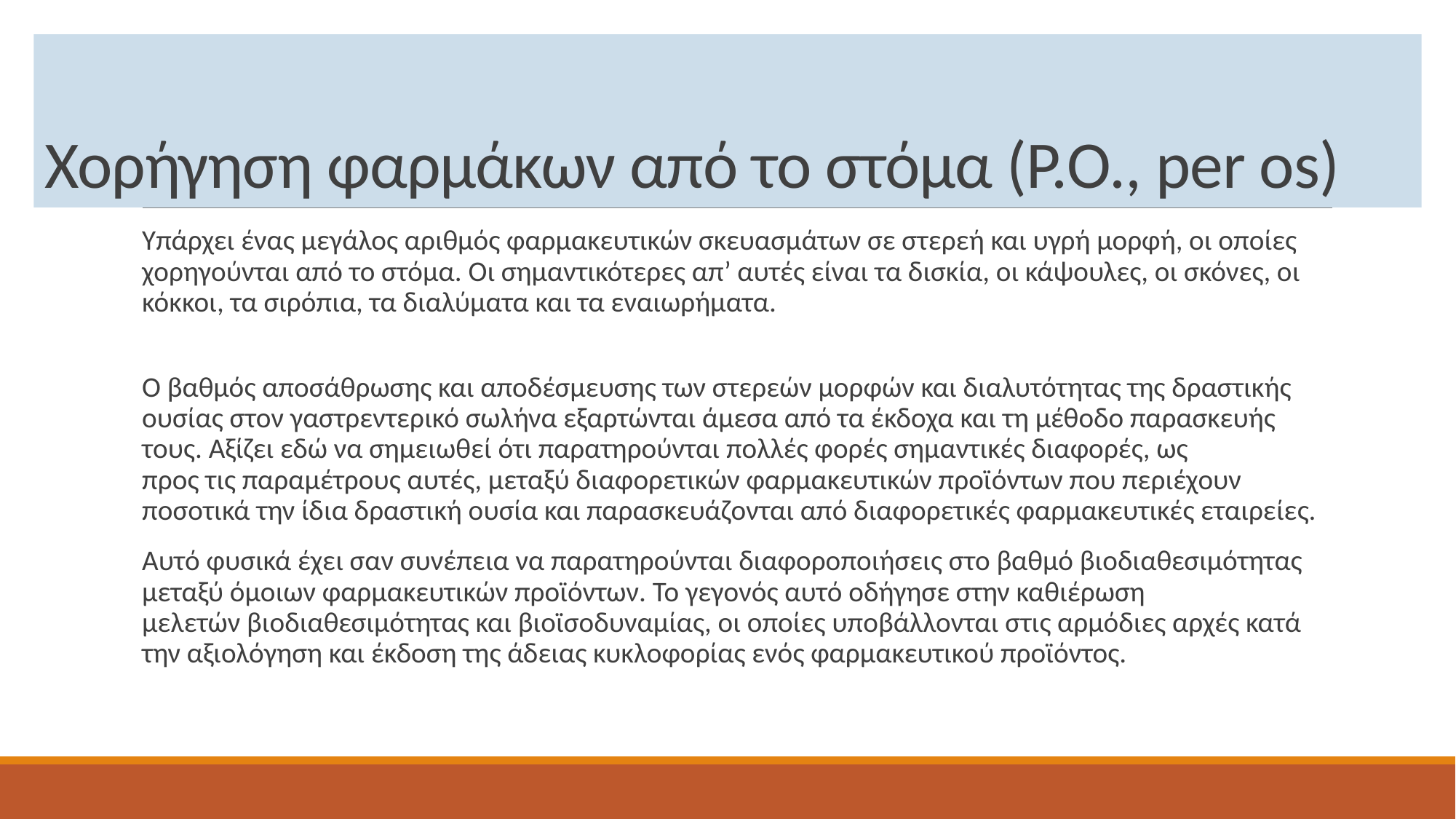

# Χορήγηση φαρμάκων από το στόμα (P.O., per os)
Υπάρχει ένας μεγάλος αριθμός φαρμακευτικών σκευασμάτων σε στερεή και υγρή μορφή, οι οποίες χορηγούνται από το στόμα. Οι σημαντικότερες απ’ αυτές είναι τα δισκία, οι κάψουλες, οι σκόνες, οι κόκκοι, τα σιρόπια, τα διαλύματα και τα εναιωρήματα.
Ο βαθμός αποσάθρωσης και αποδέσμευσης των στερεών μορφών και διαλυτότητας της δραστικής ουσίας στον γαστρεντερικό σωλήνα εξαρτώνται άμεσα από τα έκδοχα και τη μέθοδο παρασκευής τους. Αξίζει εδώ να σημειωθεί ότι παρατηρούνται πολλές φορές σημαντικές διαφορές, ως
προς τις παραμέτρους αυτές, μεταξύ διαφορετικών φαρμακευτικών προϊόντων που περιέχουν
ποσοτικά την ίδια δραστική ουσία και παρασκευάζονται από διαφορετικές φαρμακευτικές εταιρείες.
Αυτό φυσικά έχει σαν συνέπεια να παρατηρούνται διαφοροποιήσεις στο βαθμό βιοδιαθεσιμότητας μεταξύ όμοιων φαρμακευτικών προϊόντων. Το γεγονός αυτό οδήγησε στην καθιέρωση
μελετών βιοδιαθεσιμότητας και βιοϊσοδυναμίας, οι οποίες υποβάλλονται στις αρμόδιες αρχές κατά την αξιολόγηση και έκδοση της άδειας κυκλοφορίας ενός φαρμακευτικού προϊόντος.